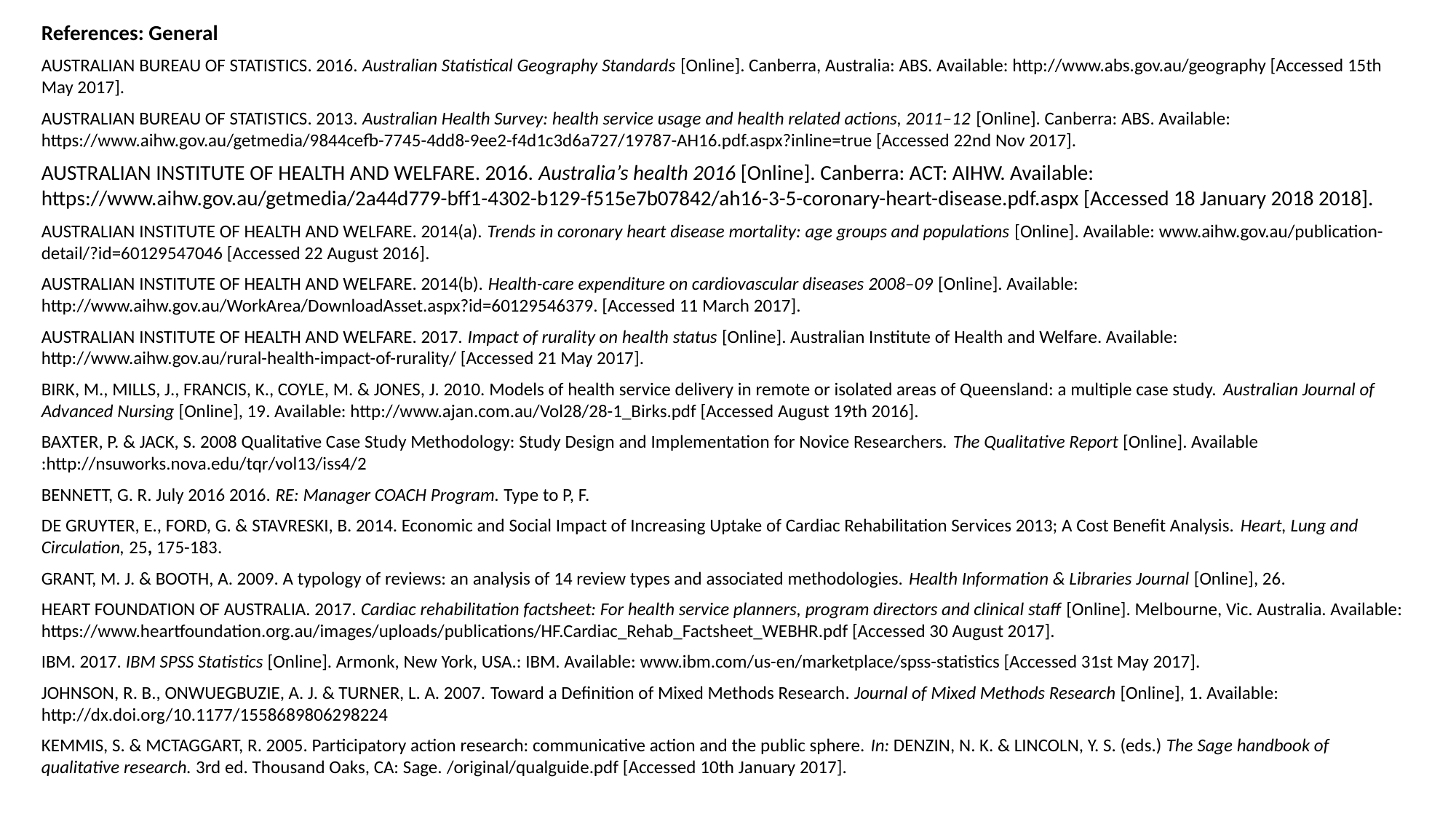

References: General
AUSTRALIAN BUREAU OF STATISTICS. 2016. Australian Statistical Geography Standards [Online]. Canberra, Australia: ABS. Available: http://www.abs.gov.au/geography [Accessed 15th May 2017].
AUSTRALIAN BUREAU OF STATISTICS. 2013. Australian Health Survey: health service usage and health related actions, 2011–12 [Online]. Canberra: ABS. Available: https://www.aihw.gov.au/getmedia/9844cefb-7745-4dd8-9ee2-f4d1c3d6a727/19787-AH16.pdf.aspx?inline=true [Accessed 22nd Nov 2017].
AUSTRALIAN INSTITUTE OF HEALTH AND WELFARE. 2016. Australia’s health 2016 [Online]. Canberra: ACT: AIHW. Available: https://www.aihw.gov.au/getmedia/2a44d779-bff1-4302-b129-f515e7b07842/ah16-3-5-coronary-heart-disease.pdf.aspx [Accessed 18 January 2018 2018].
AUSTRALIAN INSTITUTE OF HEALTH AND WELFARE. 2014(a). Trends in coronary heart disease mortality: age groups and populations [Online]. Available: www.aihw.gov.au/publication-detail/?id=60129547046 [Accessed 22 August 2016].
AUSTRALIAN INSTITUTE OF HEALTH AND WELFARE. 2014(b). Health-care expenditure on cardiovascular diseases 2008–09 [Online]. Available: http://www.aihw.gov.au/WorkArea/DownloadAsset.aspx?id=60129546379. [Accessed 11 March 2017].
AUSTRALIAN INSTITUTE OF HEALTH AND WELFARE. 2017. Impact of rurality on health status [Online]. Australian Institute of Health and Welfare. Available: http://www.aihw.gov.au/rural-health-impact-of-rurality/ [Accessed 21 May 2017].
BIRK, M., MILLS, J., FRANCIS, K., COYLE, M. & JONES, J. 2010. Models of health service delivery in remote or isolated areas of Queensland: a multiple case study. Australian Journal of Advanced Nursing [Online], 19. Available: http://www.ajan.com.au/Vol28/28-1_Birks.pdf [Accessed August 19th 2016].
BAXTER, P. & JACK, S. 2008 Qualitative Case Study Methodology: Study Design and Implementation for Novice Researchers. The Qualitative Report [Online]. Available :http://nsuworks.nova.edu/tqr/vol13/iss4/2
BENNETT, G. R. July 2016 2016. RE: Manager COACH Program. Type to P, F.
DE GRUYTER, E., FORD, G. & STAVRESKI, B. 2014. Economic and Social Impact of Increasing Uptake of Cardiac Rehabilitation Services 2013; A Cost Benefit Analysis. Heart, Lung and Circulation, 25, 175-183.
GRANT, M. J. & BOOTH, A. 2009. A typology of reviews: an analysis of 14 review types and associated methodologies. Health Information & Libraries Journal [Online], 26.
HEART FOUNDATION OF AUSTRALIA. 2017. Cardiac rehabilitation factsheet: For health service planners, program directors and clinical staff [Online]. Melbourne, Vic. Australia. Available: https://www.heartfoundation.org.au/images/uploads/publications/HF.Cardiac_Rehab_Factsheet_WEBHR.pdf [Accessed 30 August 2017].
IBM. 2017. IBM SPSS Statistics [Online]. Armonk, New York, USA.: IBM. Available: www.ibm.com/us-en/marketplace/spss-statistics [Accessed 31st May 2017].
JOHNSON, R. B., ONWUEGBUZIE, A. J. & TURNER, L. A. 2007. Toward a Definition of Mixed Methods Research. Journal of Mixed Methods Research [Online], 1. Available: http://dx.doi.org/10.1177/1558689806298224
KEMMIS, S. & MCTAGGART, R. 2005. Participatory action research: communicative action and the public sphere. In: DENZIN, N. K. & LINCOLN, Y. S. (eds.) The Sage handbook of qualitative research. 3rd ed. Thousand Oaks, CA: Sage. /original/qualguide.pdf [Accessed 10th January 2017].